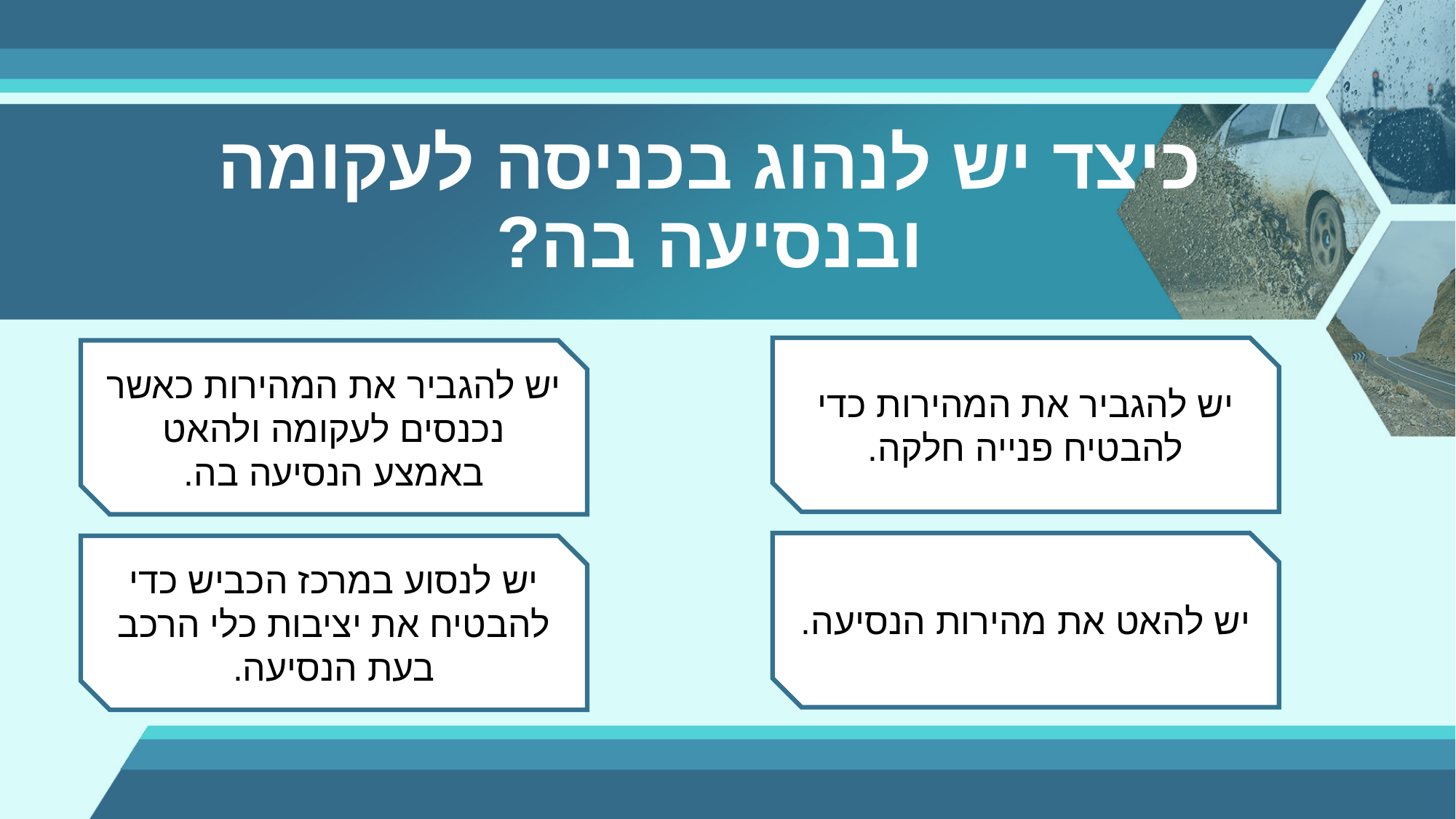

כיצד יש לנהוג בכניסה לעקומה ובנסיעה בה?
יש להגביר את המהירות כדי להבטיח פנייה חלקה.
יש להגביר את המהירות כאשר נכנסים לעקומה ולהאט באמצע הנסיעה בה.
יש להאט את מהירות הנסיעה.
יש לנסוע במרכז הכביש כדי להבטיח את יציבות כלי הרכב בעת הנסיעה.